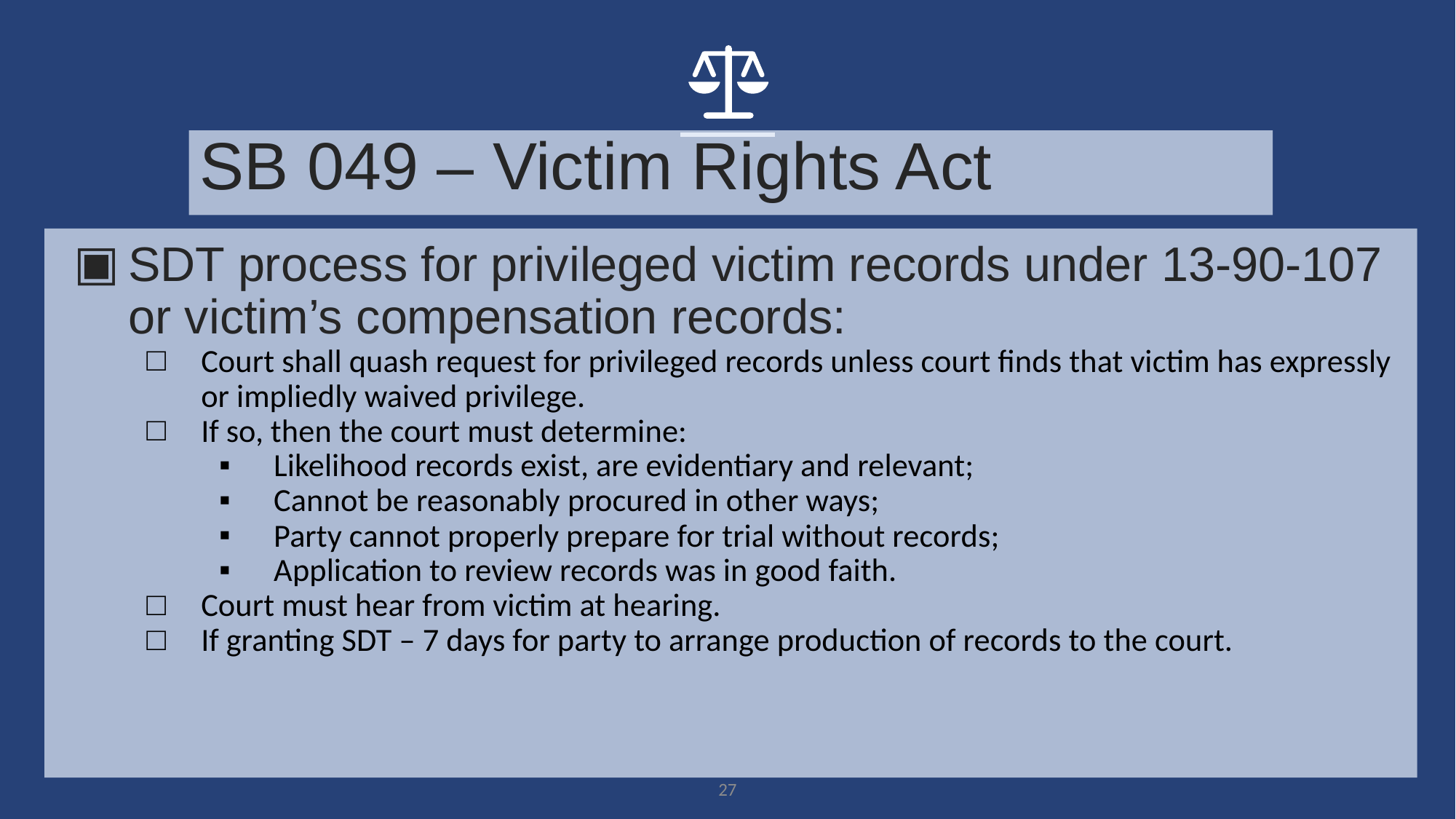

# SB 049 – Victim Rights Act
SDT process for privileged victim records under 13-90-107 or victim’s compensation records:
Court shall quash request for privileged records unless court finds that victim has expressly or impliedly waived privilege.
If so, then the court must determine:
Likelihood records exist, are evidentiary and relevant;
Cannot be reasonably procured in other ways;
Party cannot properly prepare for trial without records;
Application to review records was in good faith.
Court must hear from victim at hearing.
If granting SDT – 7 days for party to arrange production of records to the court.
27